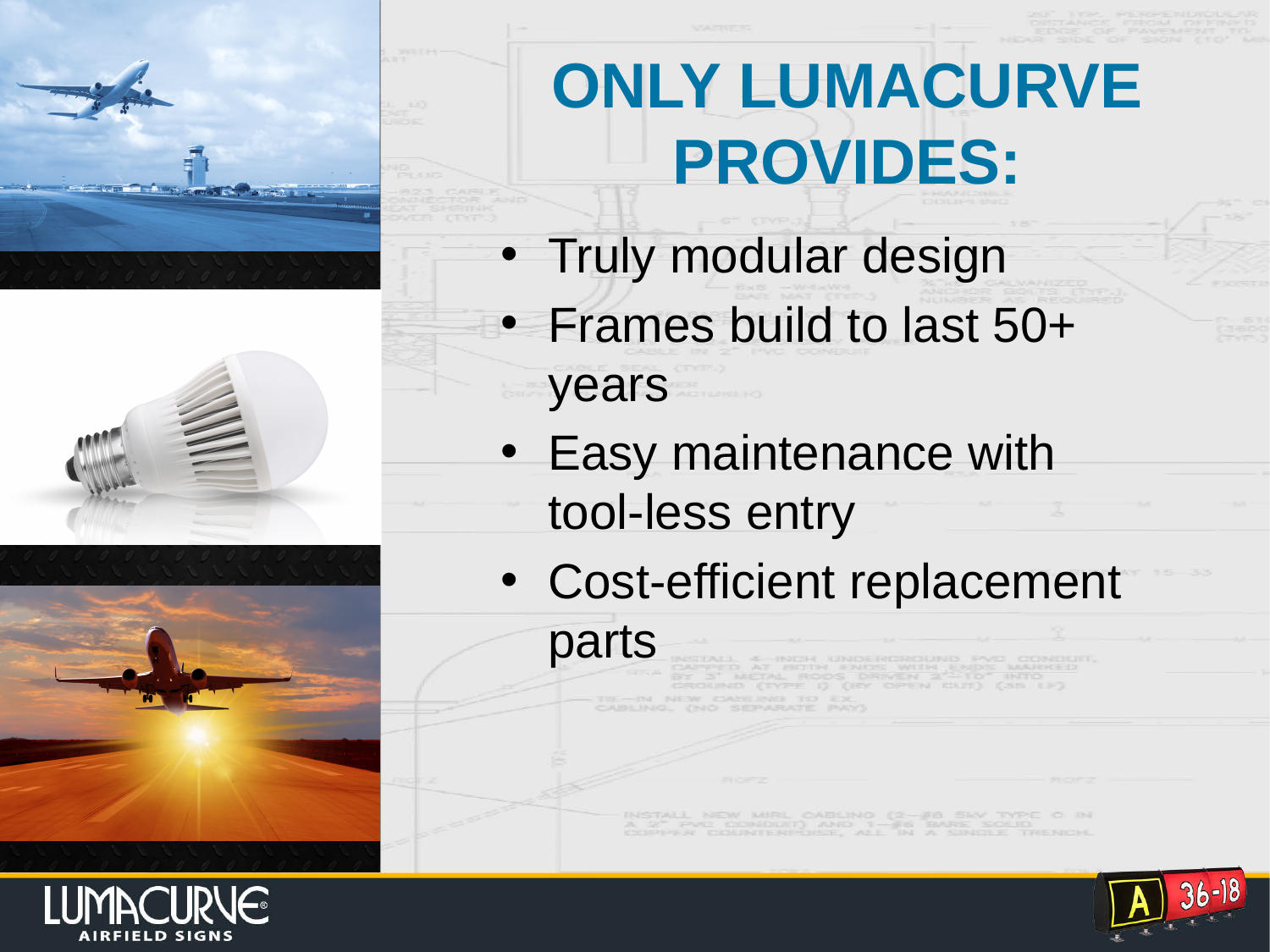

# ONLY LUMACURVE PROVIDES:
Truly modular design
Frames build to last 50+ years
Easy maintenance with   tool-less entry
Cost-efficient replacement parts